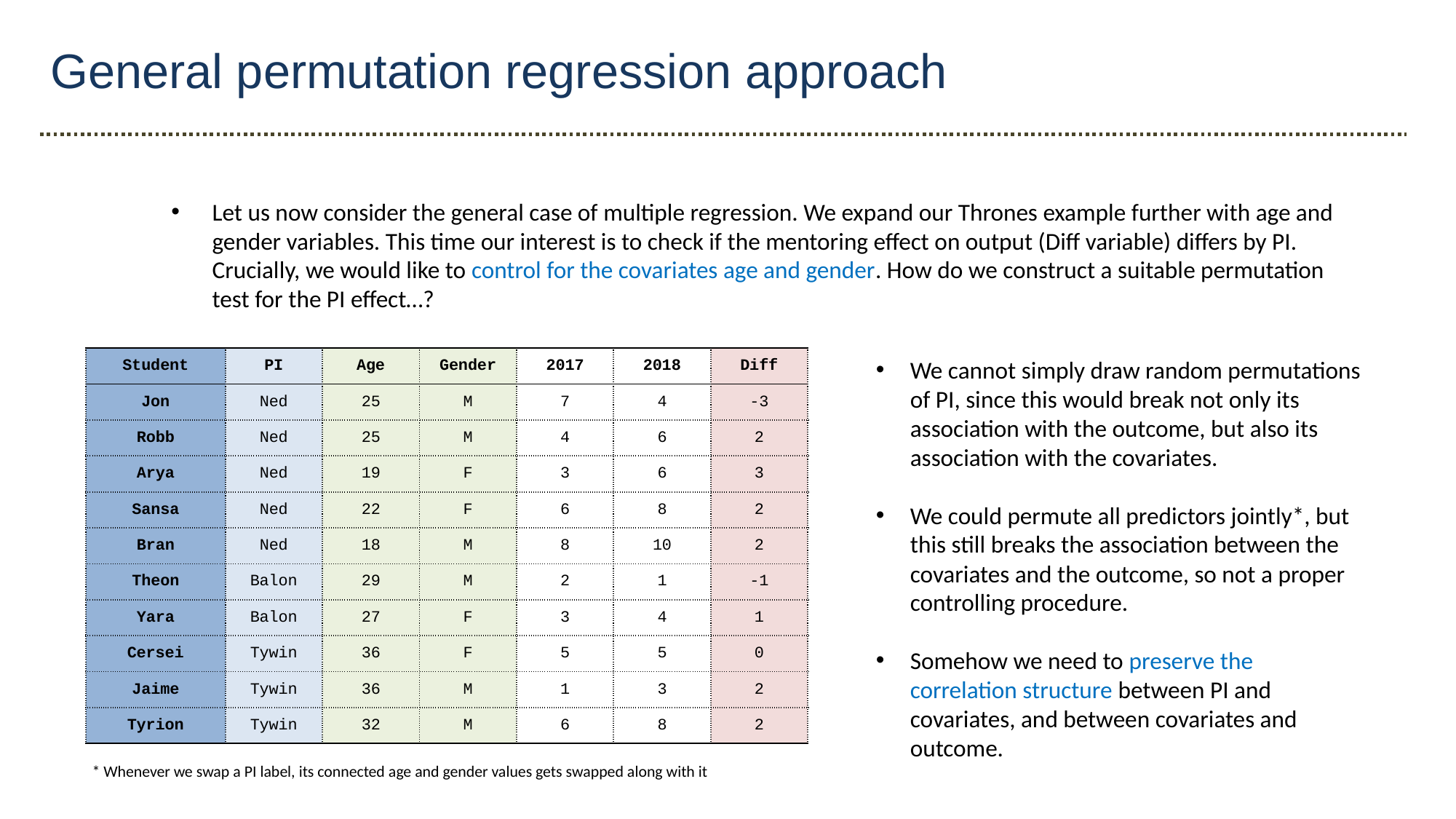

General permutation regression approach
Let us now consider the general case of multiple regression. We expand our Thrones example further with age and gender variables. This time our interest is to check if the mentoring effect on output (Diff variable) differs by PI.  Crucially, we would like to control for the covariates age and gender. How do we construct a suitable permutation test for the PI effect…?
| Student | PI | Age | Gender | 2017 | 2018 | Diff |
| --- | --- | --- | --- | --- | --- | --- |
| Jon | Ned | 25 | M | 7 | 4 | -3 |
| Robb | Ned | 25 | M | 4 | 6 | 2 |
| Arya | Ned | 19 | F | 3 | 6 | 3 |
| Sansa | Ned | 22 | F | 6 | 8 | 2 |
| Bran | Ned | 18 | M | 8 | 10 | 2 |
| Theon | Balon | 29 | M | 2 | 1 | -1 |
| Yara | Balon | 27 | F | 3 | 4 | 1 |
| Cersei | Tywin | 36 | F | 5 | 5 | 0 |
| Jaime | Tywin | 36 | M | 1 | 3 | 2 |
| Tyrion | Tywin | 32 | M | 6 | 8 | 2 |
We cannot simply draw random permutations of PI, since this would break not only its association with the outcome, but also its association with the covariates.

We could permute all predictors jointly*, but this still breaks the association between the covariates and the outcome, so not a proper controlling procedure.

Somehow we need to preserve the correlation structure between PI and covariates, and between covariates and outcome.

* Whenever we swap a PI label, its connected age and gender values gets swapped along with it